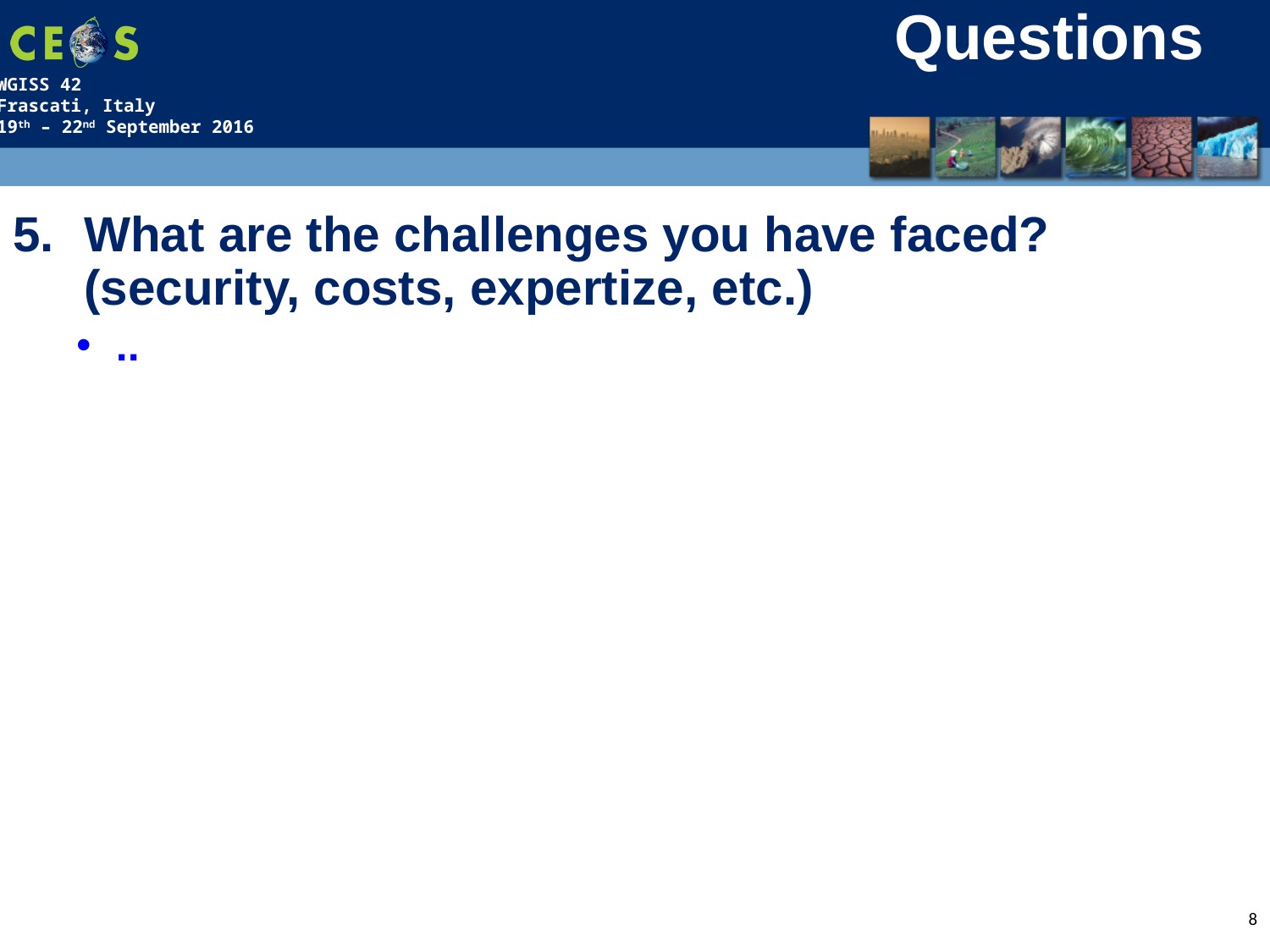

# Questions
What are the challenges you have faced? (security, costs, expertize, etc.)
..
8